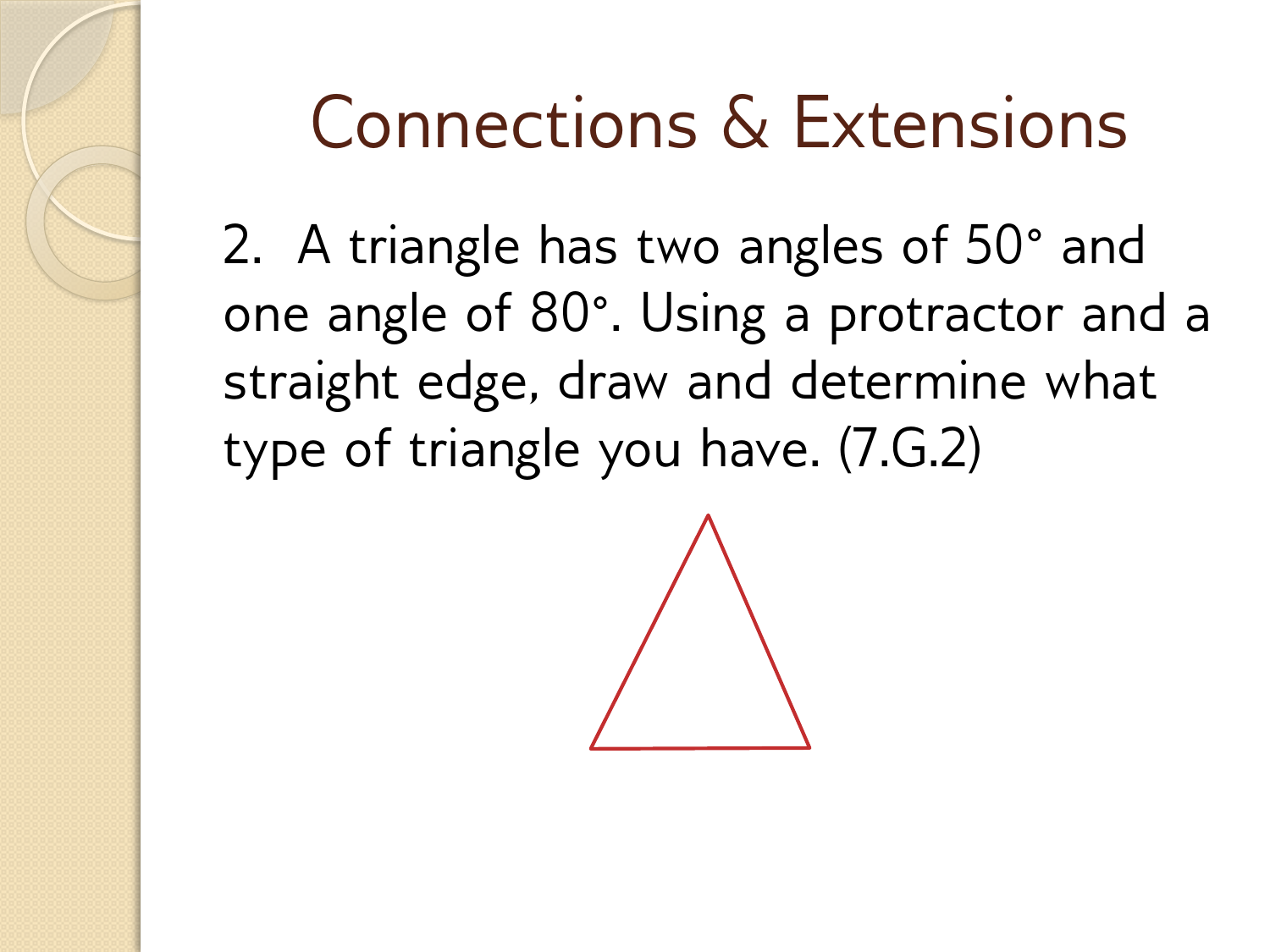

# Connections & Extensions
2.  A triangle has two angles of 50° and one angle of 80°. Using a protractor and a straight edge, draw and determine what type of triangle you have. (7.G.2)